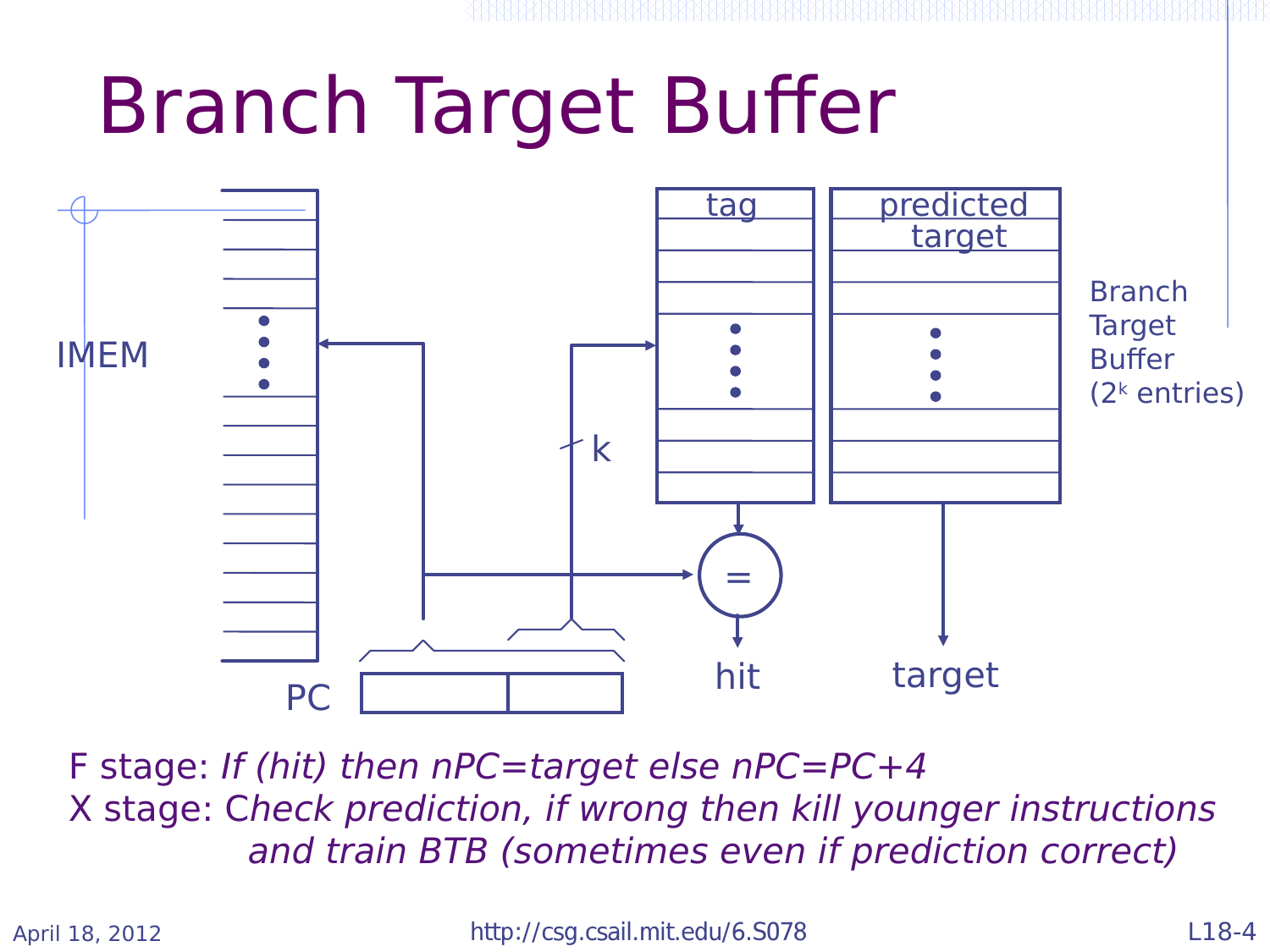

# Branch Target Buffer
tag
predicted

 target
Branch
Target
Buffer
(2k entries)

IMEM

k

=

target
hit
PC

F stage: If (hit) then nPC=target else nPC=PC+4
X stage: Check prediction, if wrong then kill younger instructions
                and train BTB (sometimes even if prediction correct)
April 18, 2012
http://csg.csail.mit.edu/6.S078
L18-4